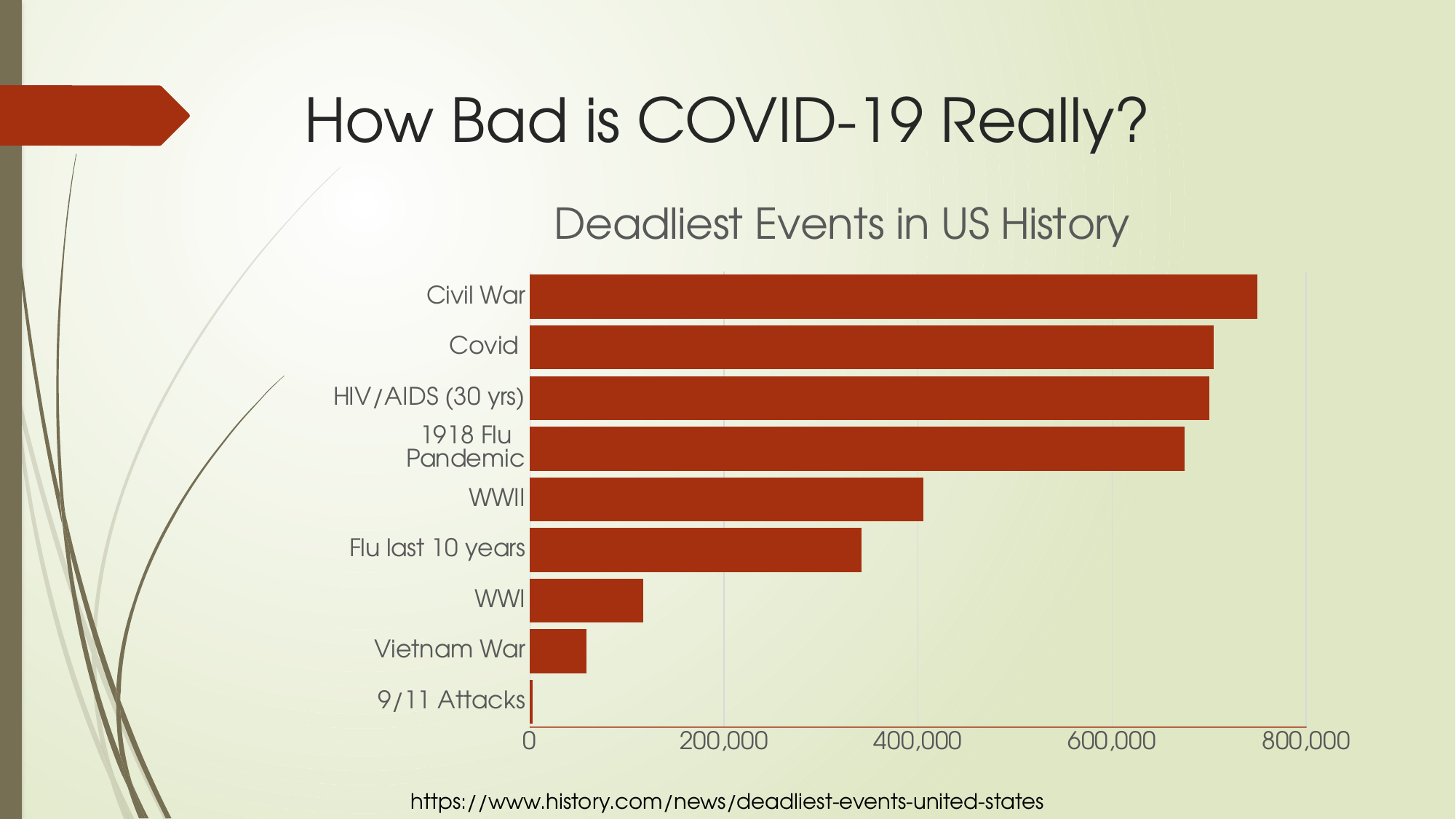

# How Bad is COVID-19 Really?

### Chart: Deadliest Events in US History

| Category |  |
|---|---|
| 9/11 Attacks | 2974.0 |
| Vietnam War | 58220.0 |
| WWI | 116516.0 |
| Flu last 10 years | 342000.0 |
| WWII | 405400.0 |
| 1918 Flu Pandemic | 675000.0 |
| HIV/AIDS (30 yrs) | 700000.0 |
| Covid  | 705000.0 |
| Civil War | 750000.0 |
https://www.history.com/news/deadliest-events-united-states